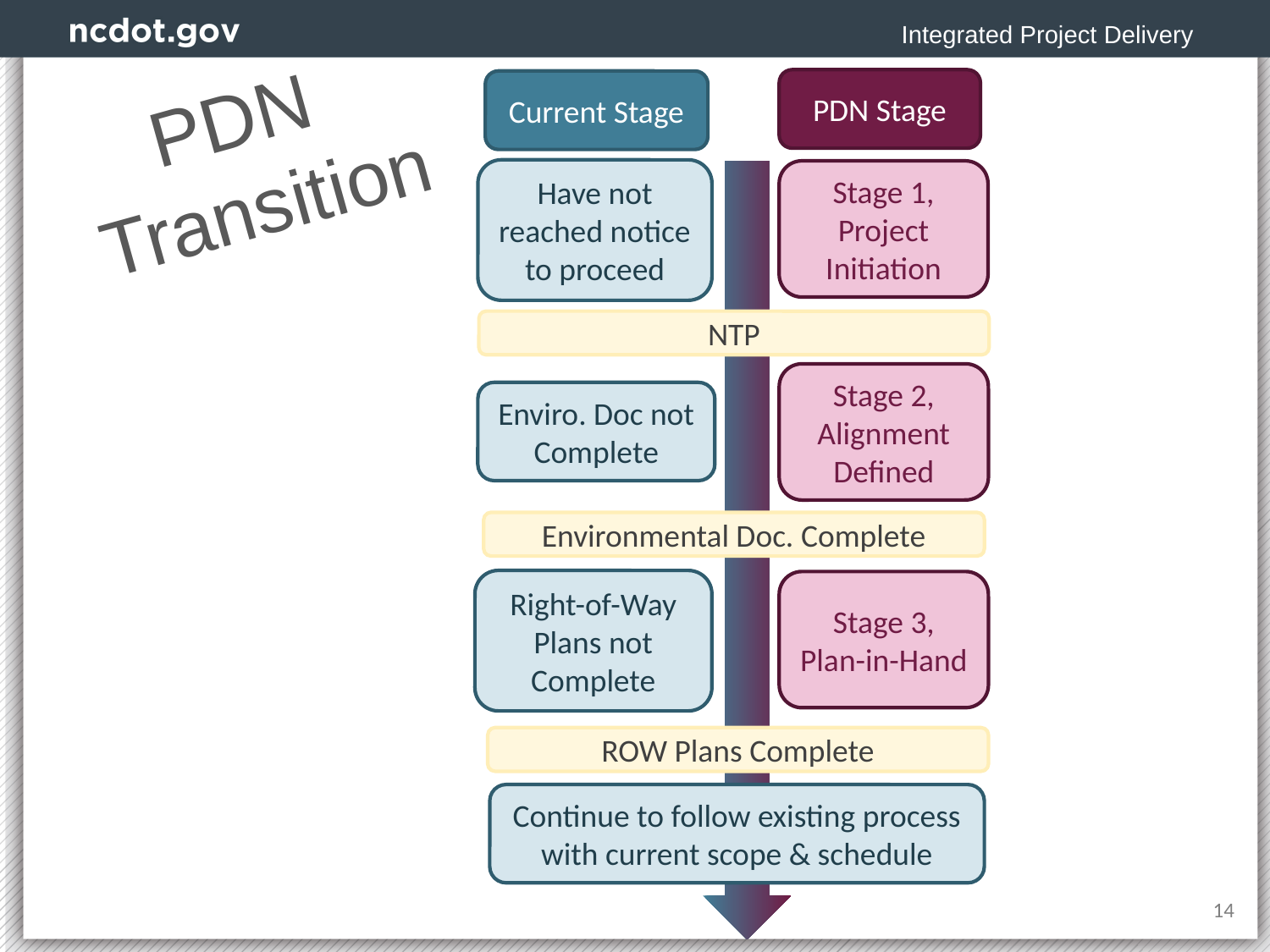

Integrated Project Delivery
PDN Stage
Current Stage
# PDN Transition
Have not reached notice to proceed

Stage 1, Project Initiation
NTP
Stage 2, Alignment Defined
Enviro. Doc not Complete
Environmental Doc. Complete
Right-of-Way Plans not Complete
Stage 3, Plan-in-Hand
ROW Plans Complete
Continue to follow existing process with current scope & schedule
14